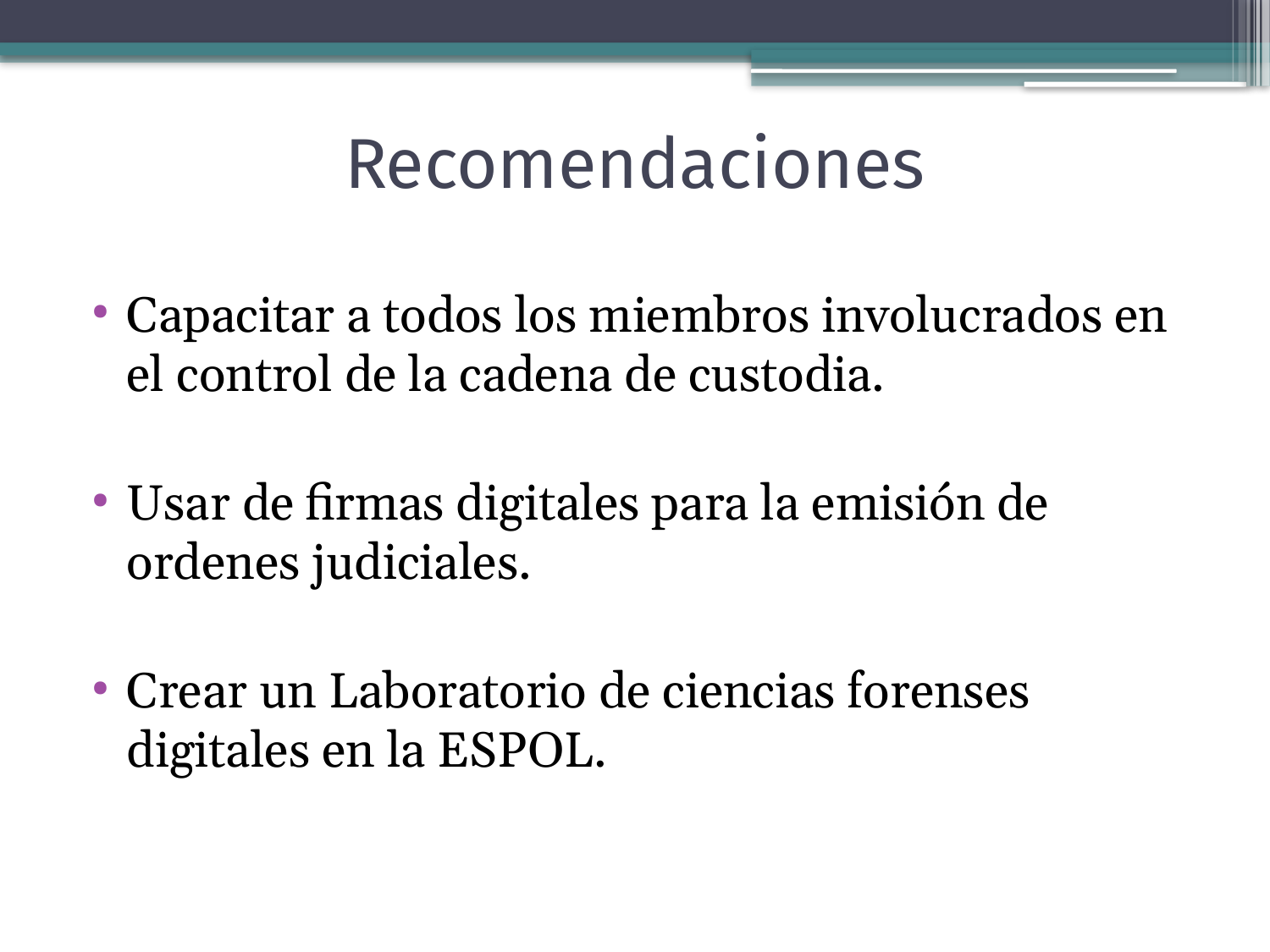

# Recomendaciones
Capacitar a todos los miembros involucrados en el control de la cadena de custodia.

Usar de firmas digitales para la emisión de ordenes judiciales.

Crear un Laboratorio de ciencias forenses digitales en la ESPOL.